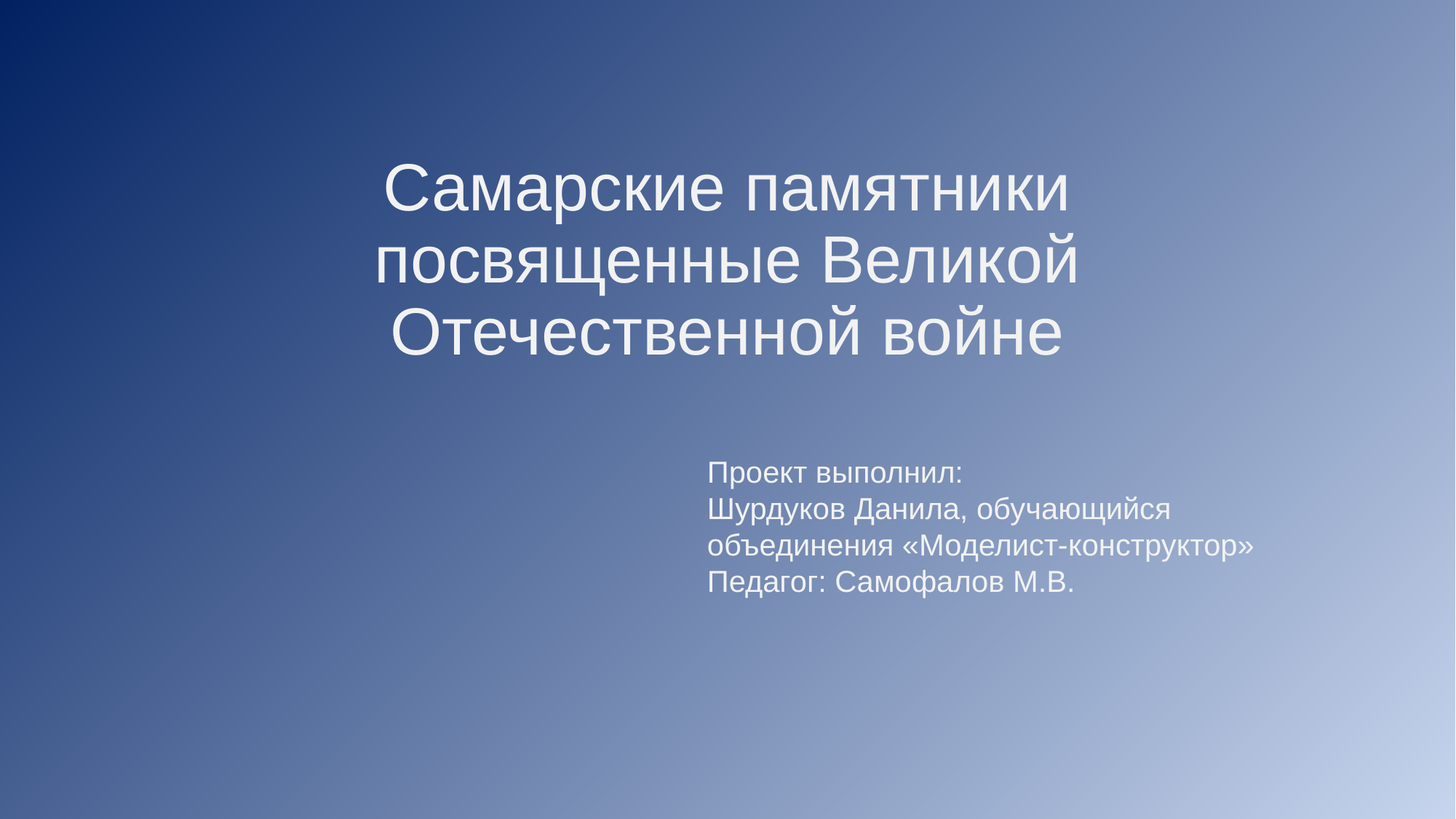

# Самарские памятники посвященные Великой Отечественной войне
Проект выполнил:
Шурдуков Данила, обучающийся объединения «Моделист-конструктор»
Педагог: Самофалов М.В.